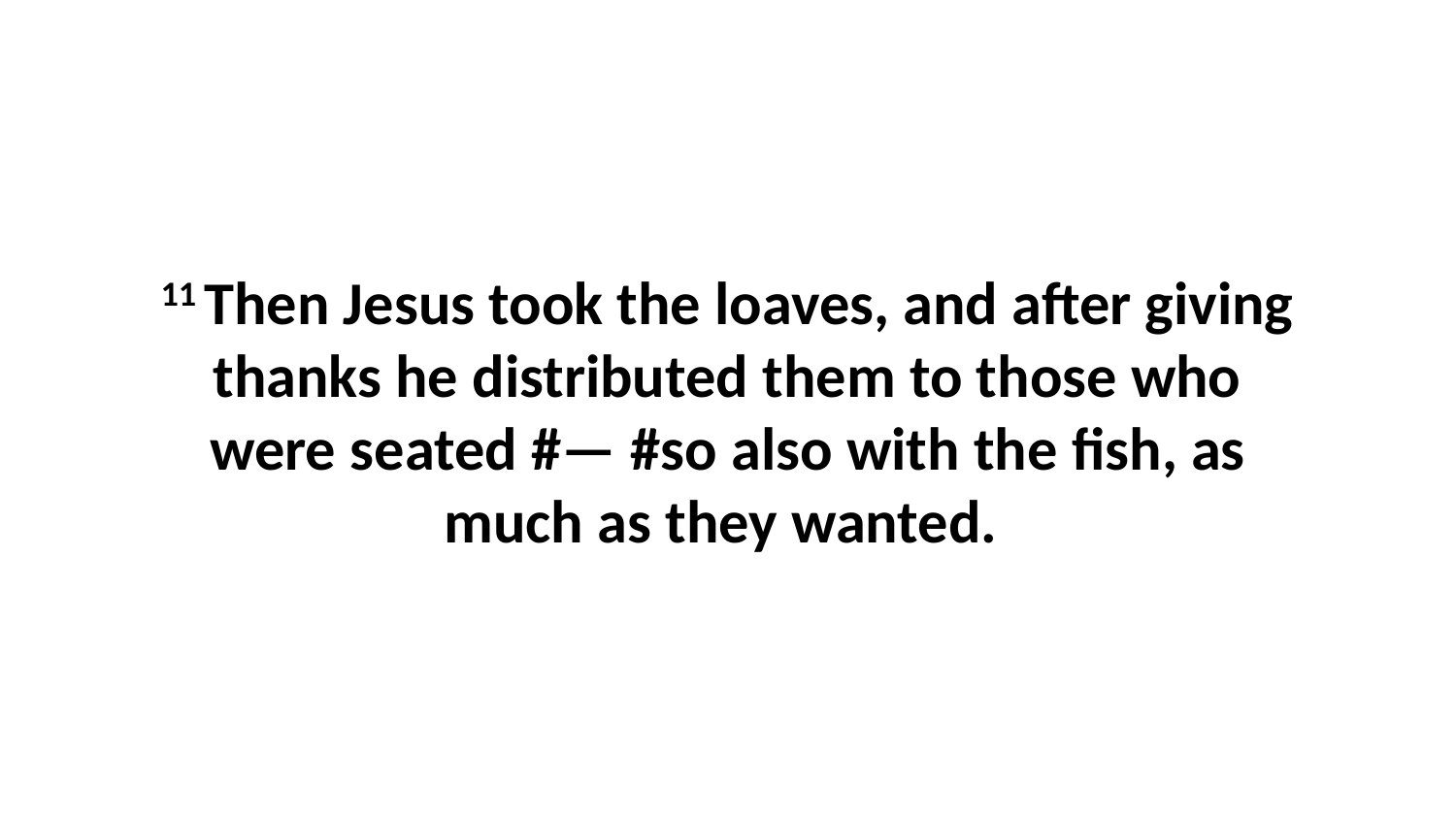

11 Then Jesus took the loaves, and after giving thanks he distributed them to those who were seated #— #so also with the fish, as much as they wanted.